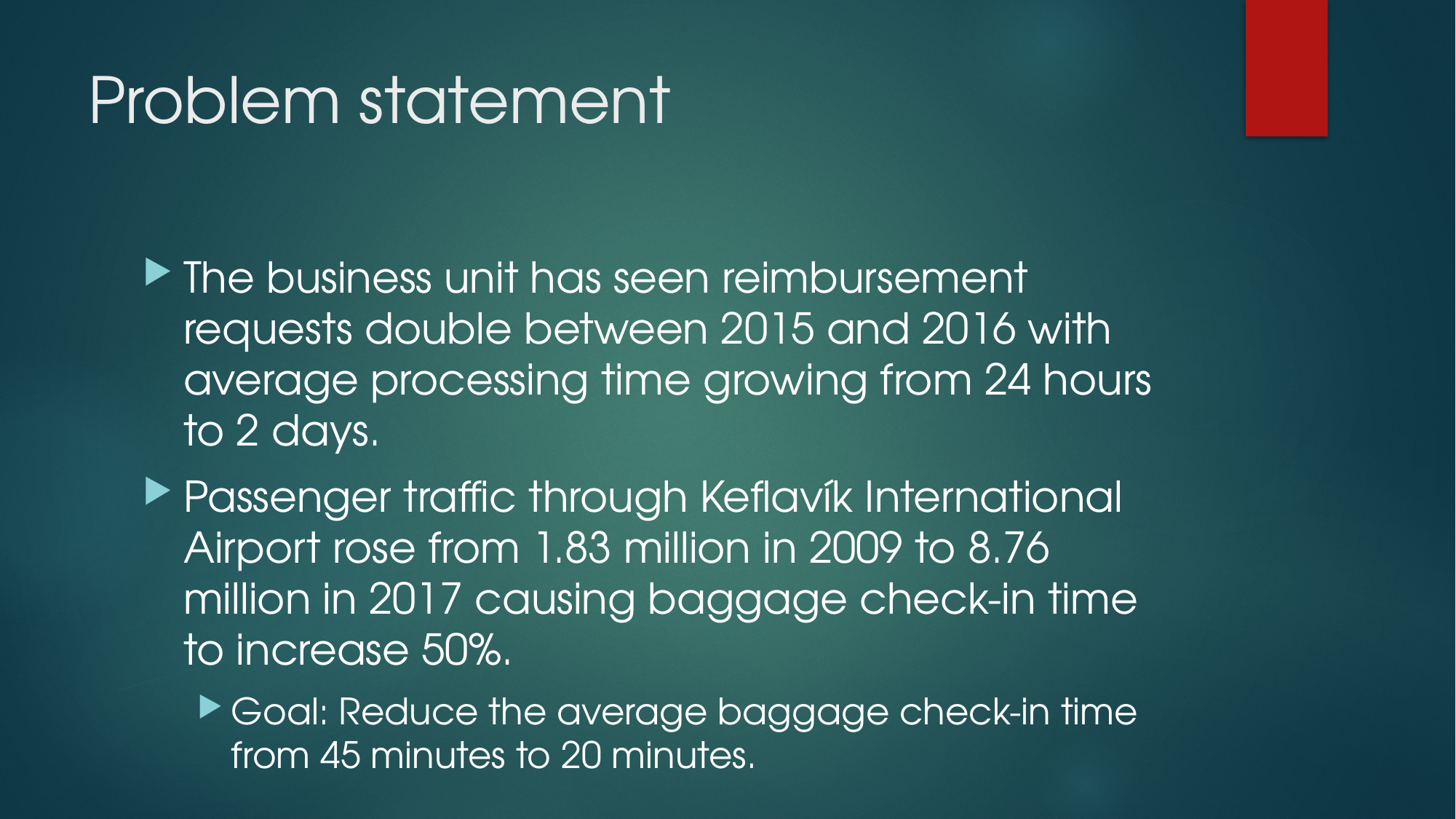

# Problem statement
The business unit has seen reimbursement requests double between 2015 and 2016 with average processing time growing from 24 hours to 2 days.
Passenger traffic through Keflavík International Airport rose from 1.83 million in 2009 to 8.76 million in 2017 causing baggage check-in time to increase 50%.
Goal: Reduce the average baggage check-in time from 45 minutes to 20 minutes.